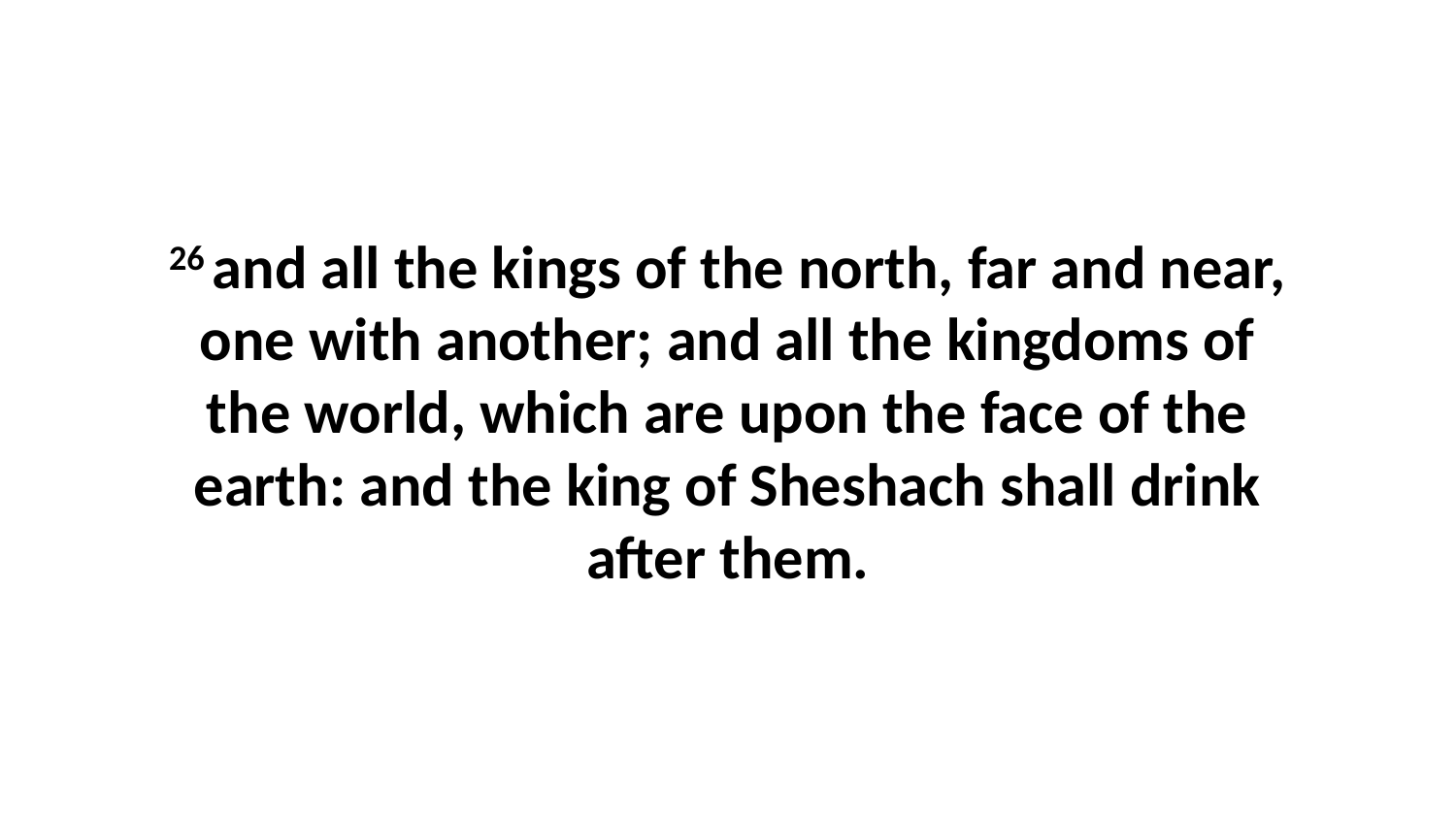

26 and all the kings of the north, far and near, one with another; and all the kingdoms of the world, which are upon the face of the earth: and the king of Sheshach shall drink after them.